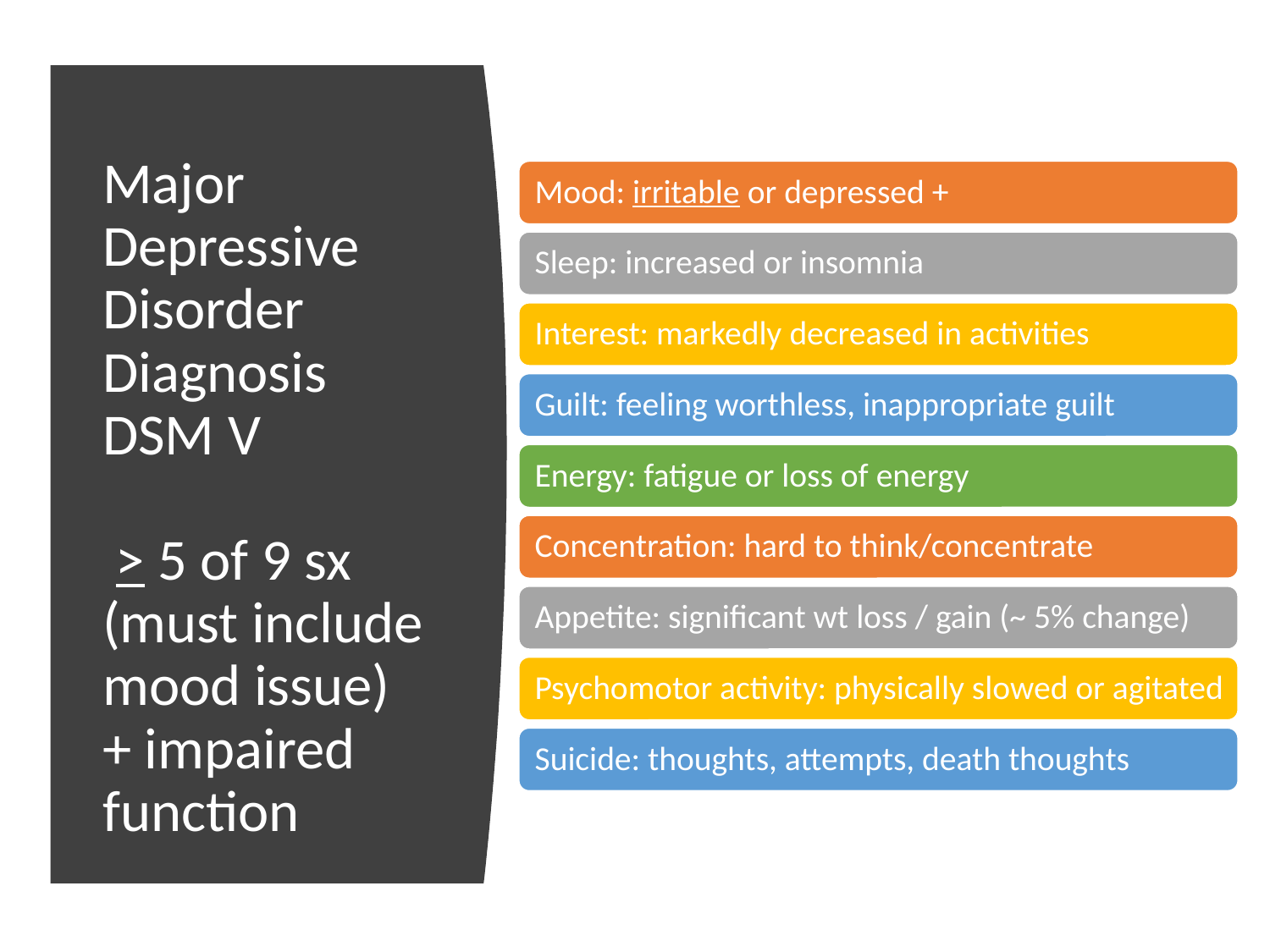

Mood: irritable or depressed +
Sleep: increased or insomnia
Interest: markedly decreased in activities
Guilt: feeling worthless, inappropriate guilt
Energy: fatigue or loss of energy
Concentration: hard to think/concentrate
Appetite: significant wt loss / gain (~ 5% change)
Psychomotor activity: physically slowed or agitated
Suicide: thoughts, attempts, death thoughts

# Major Depressive Disorder Diagnosis   DSM V > 5 of 9 sx (must include mood issue) + impaired function